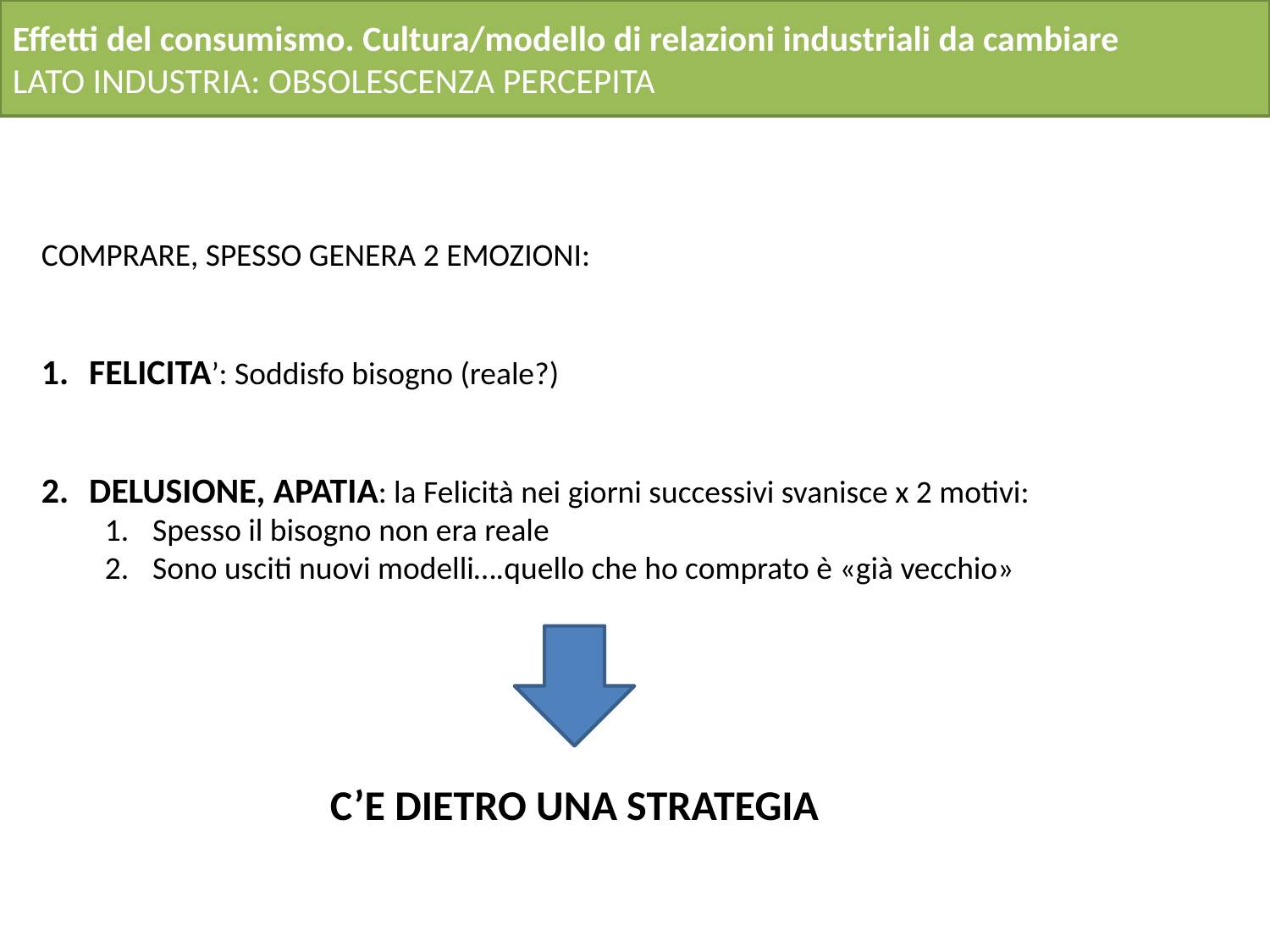

Effetti del consumismo. Cultura/modello di relazioni industriali da cambiare
LATO INDUSTRIA: OBSOLESCENZA PERCEPITA
COMPRARE, SPESSO GENERA 2 EMOZIONI:

FELICITA’: Soddisfo bisogno (reale?)

DELUSIONE, APATIA: la Felicità nei giorni successivi svanisce x 2 motivi:
Spesso il bisogno non era reale
Sono usciti nuovi modelli….quello che ho comprato è «già vecchio»

C’E DIETRO UNA STRATEGIA